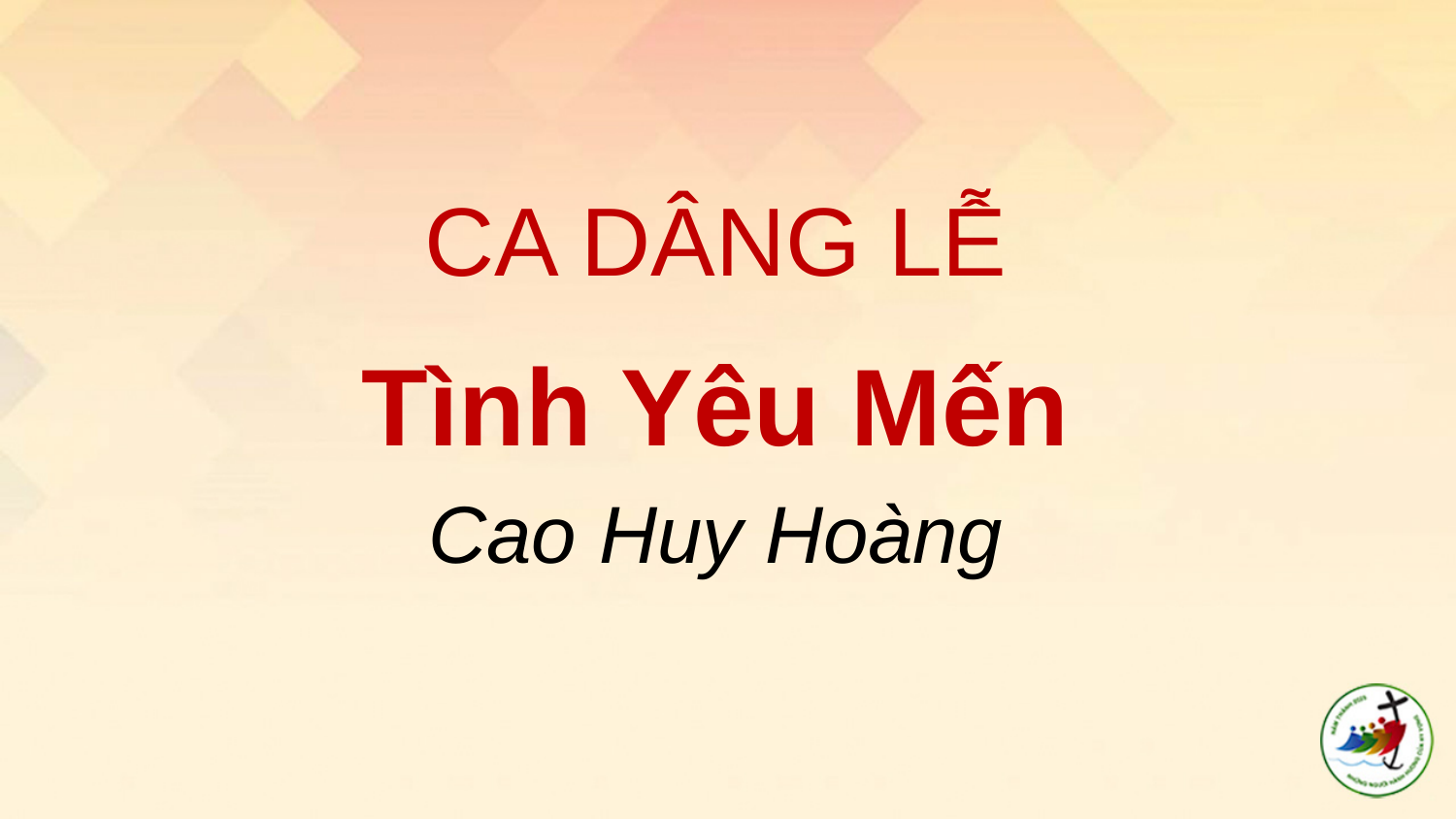

#
CA DÂNG LỄ
Tình Yêu Mến
Cao Huy Hoàng